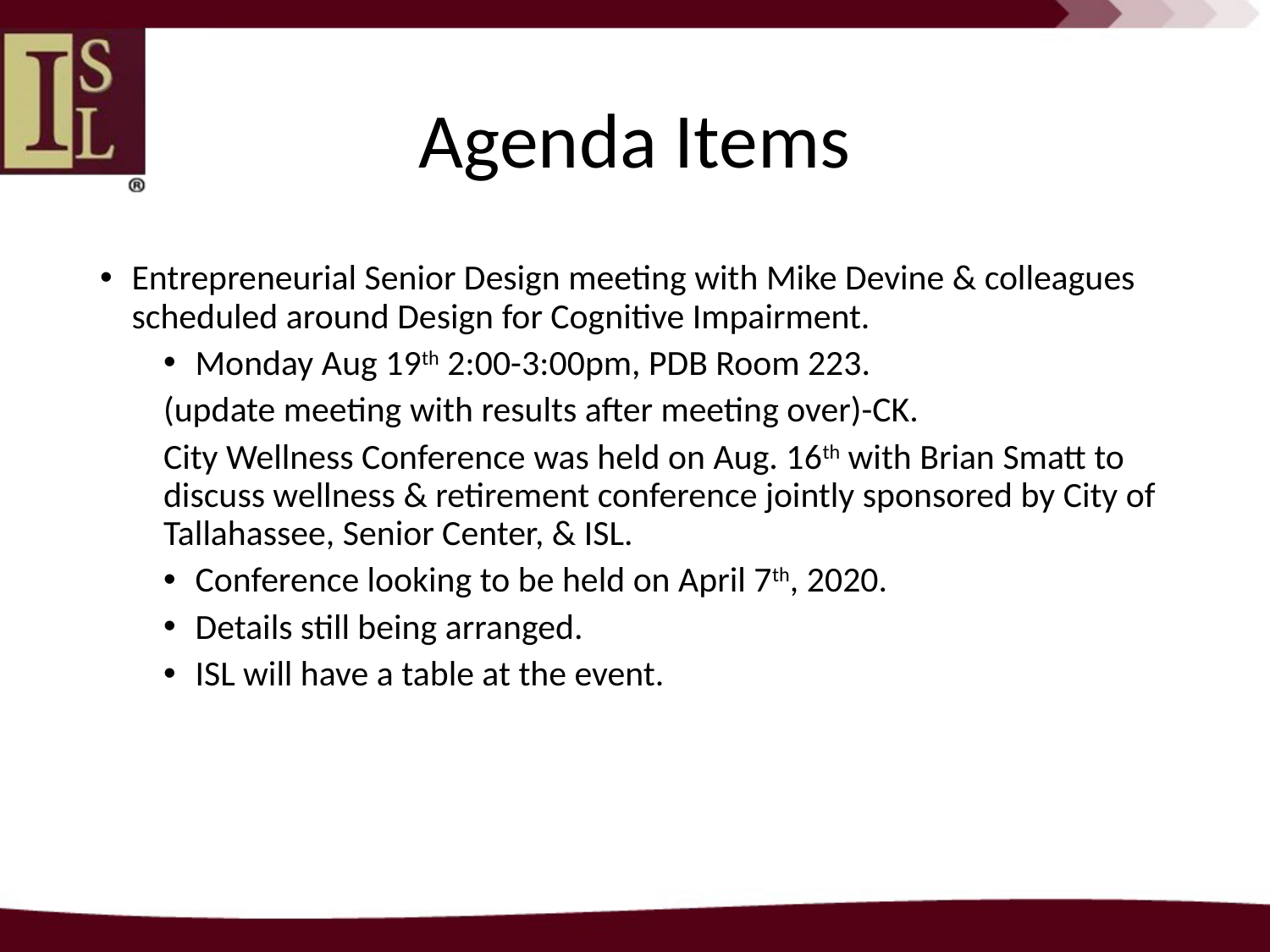

# Agenda Items
Entrepreneurial Senior Design meeting with Mike Devine & colleagues scheduled around Design for Cognitive Impairment.
Monday Aug 19th 2:00-3:00pm, PDB Room 223.
(update meeting with results after meeting over)-CK.
City Wellness Conference was held on Aug. 16th with Brian Smatt to discuss wellness & retirement conference jointly sponsored by City of Tallahassee, Senior Center, & ISL.
Conference looking to be held on April 7th, 2020.
Details still being arranged.
ISL will have a table at the event.